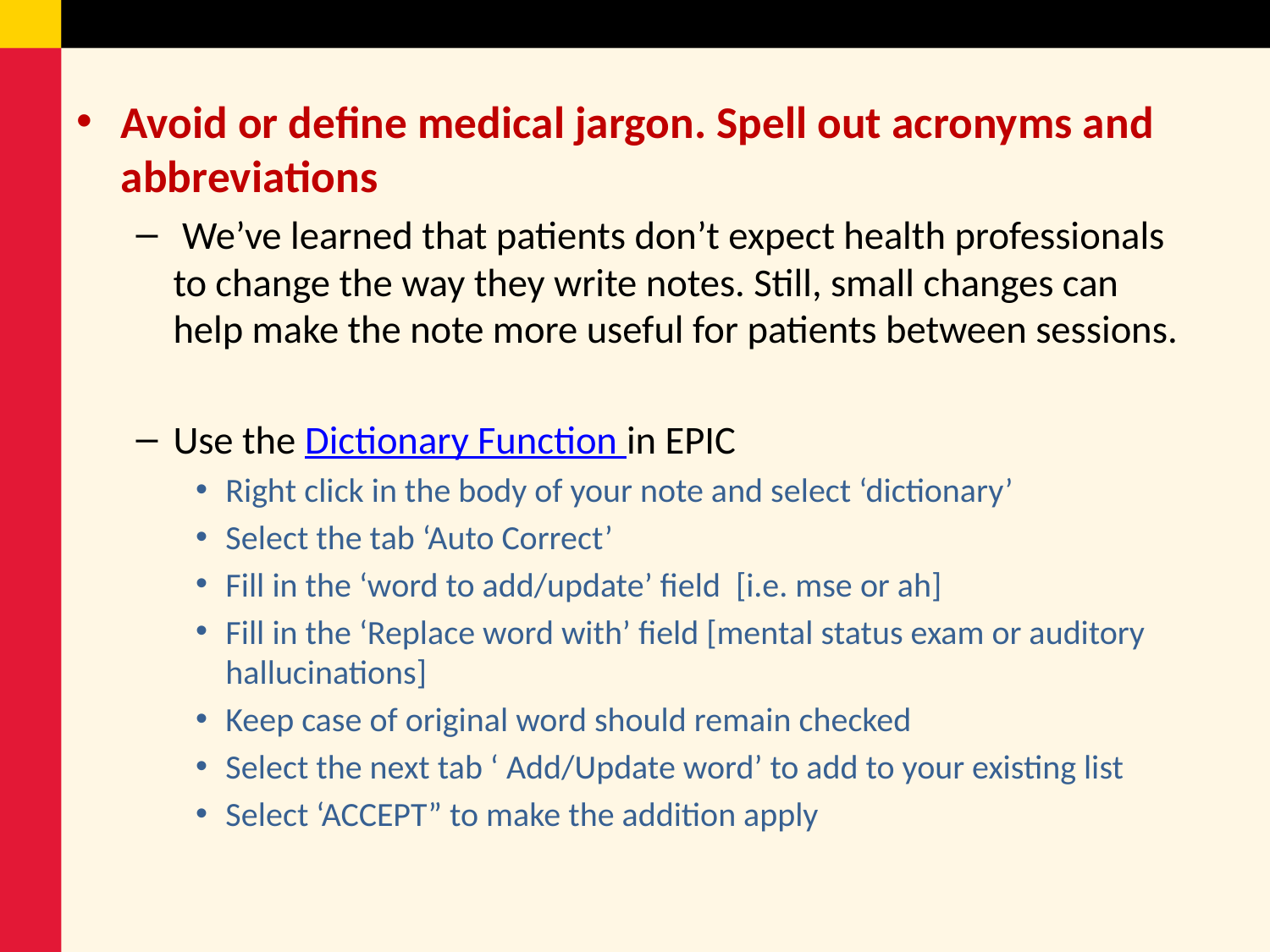

Avoid or define medical jargon. Spell out acronyms and abbreviations
 We’ve learned that patients don’t expect health professionals to change the way they write notes. Still, small changes can help make the note more useful for patients between sessions.

Use the Dictionary Function in EPIC
Right click in the body of your note and select ‘dictionary’
Select the tab ‘Auto Correct’
Fill in the ‘word to add/update’ field  [i.e. mse or ah]
Fill in the ‘Replace word with’ field [mental status exam or auditory hallucinations]
Keep case of original word should remain checked
Select the next tab ‘ Add/Update word’ to add to your existing list
Select ‘ACCEPT” to make the addition apply